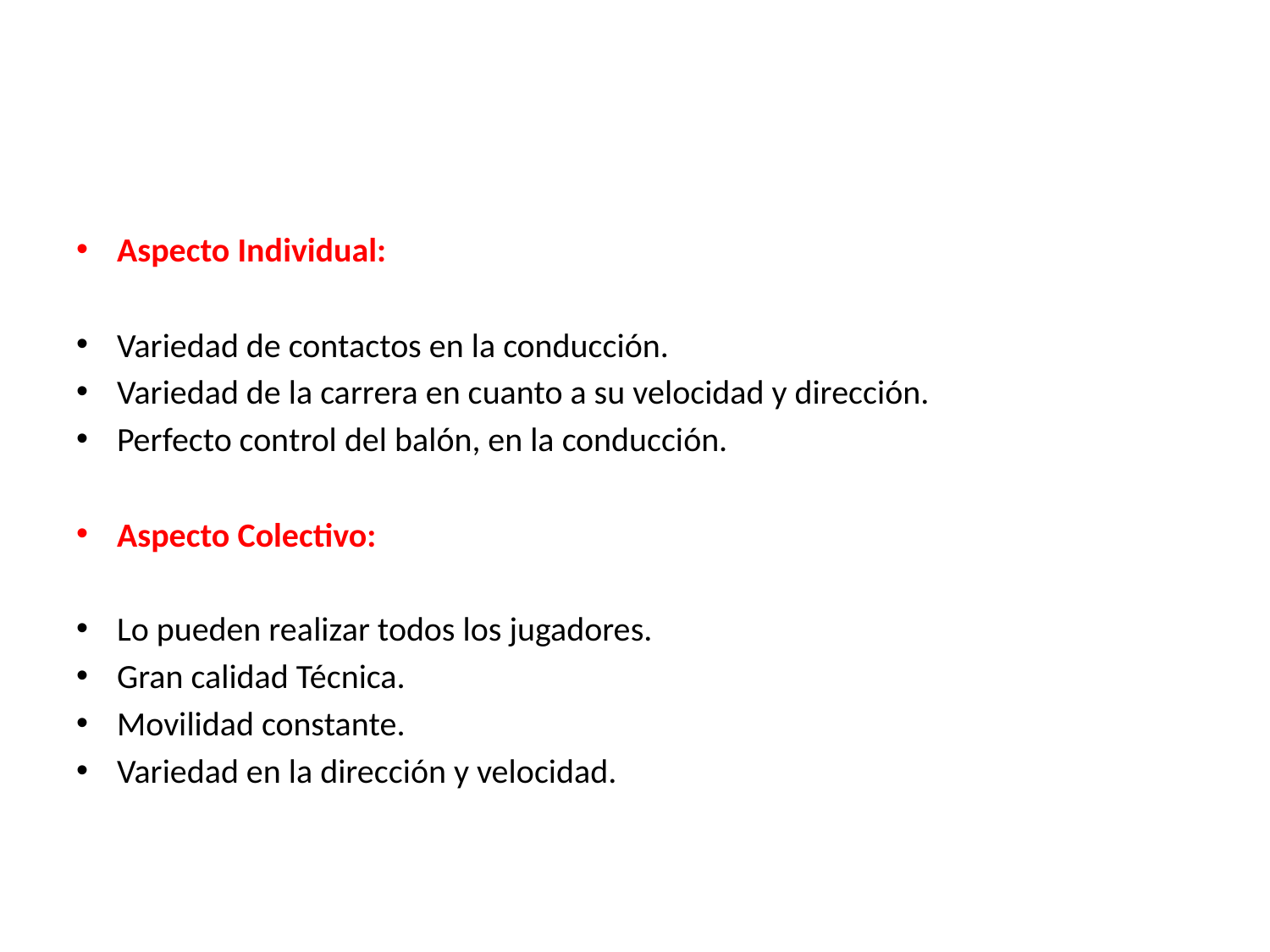

#
Aspecto Individual:

Variedad de contactos en la conducción.
Variedad de la carrera en cuanto a su velocidad y dirección.
Perfecto control del balón, en la conducción.

Aspecto Colectivo:

Lo pueden realizar todos los jugadores.
Gran calidad Técnica.
Movilidad constante.
Variedad en la dirección y velocidad.